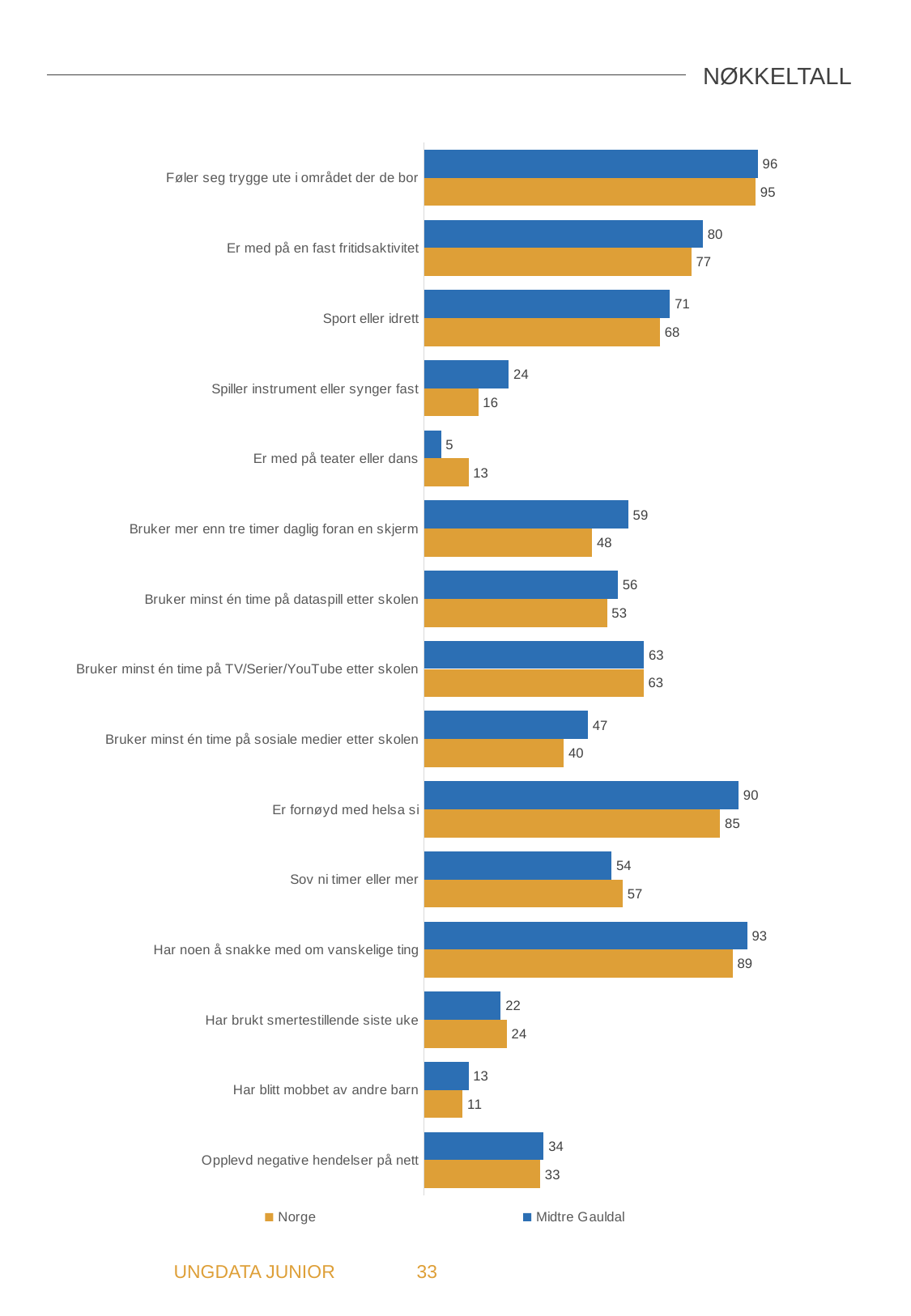

NØKKELTALL

### Chart

| Category | Midtre Gauldal | Norge |
|---|---|---|
| Føler seg trygge ute i området der de bor | 95.9 | 95.30000000000001 |
| Er med på en fast fritidsaktivitet | 80.10000000000001 | 76.8 |
| Sport eller idrett | 70.7 | 67.80000000000001 |
| Spiller instrument eller synger fast | 24.4 | 15.6 |
| Er med på teater eller dans | 4.9 | 12.8 |
| Bruker mer enn tre timer daglig foran en skjerm | 58.699999999999996 | 48.3 |
| Bruker minst én time på dataspill etter skolen | 55.699999999999996 | 52.6 |
| Bruker minst én time på TV/Serier/YouTube etter skolen | 63.19999999999999 | 63.1 |
| Bruker minst én time på sosiale medier etter skolen | 47.099999999999994 | 40.2 |
| Er fornøyd med helsa si | 90.4 | 85.1 |
| Sov ni timer eller mer | 53.900000000000006 | 57.099999999999994 |
| Har noen å snakke med om vanskelige ting | 92.9 | 88.7 |
| Har brukt smertestillende siste uke | 22.1 | 23.799999999999997 |
| Har blitt mobbet av andre barn | 12.8 | 11.099999999999998 |
| Opplevd negative hendelser på nett | 34.4 | 33.4 |
	UNGDATA JUNIOR	33